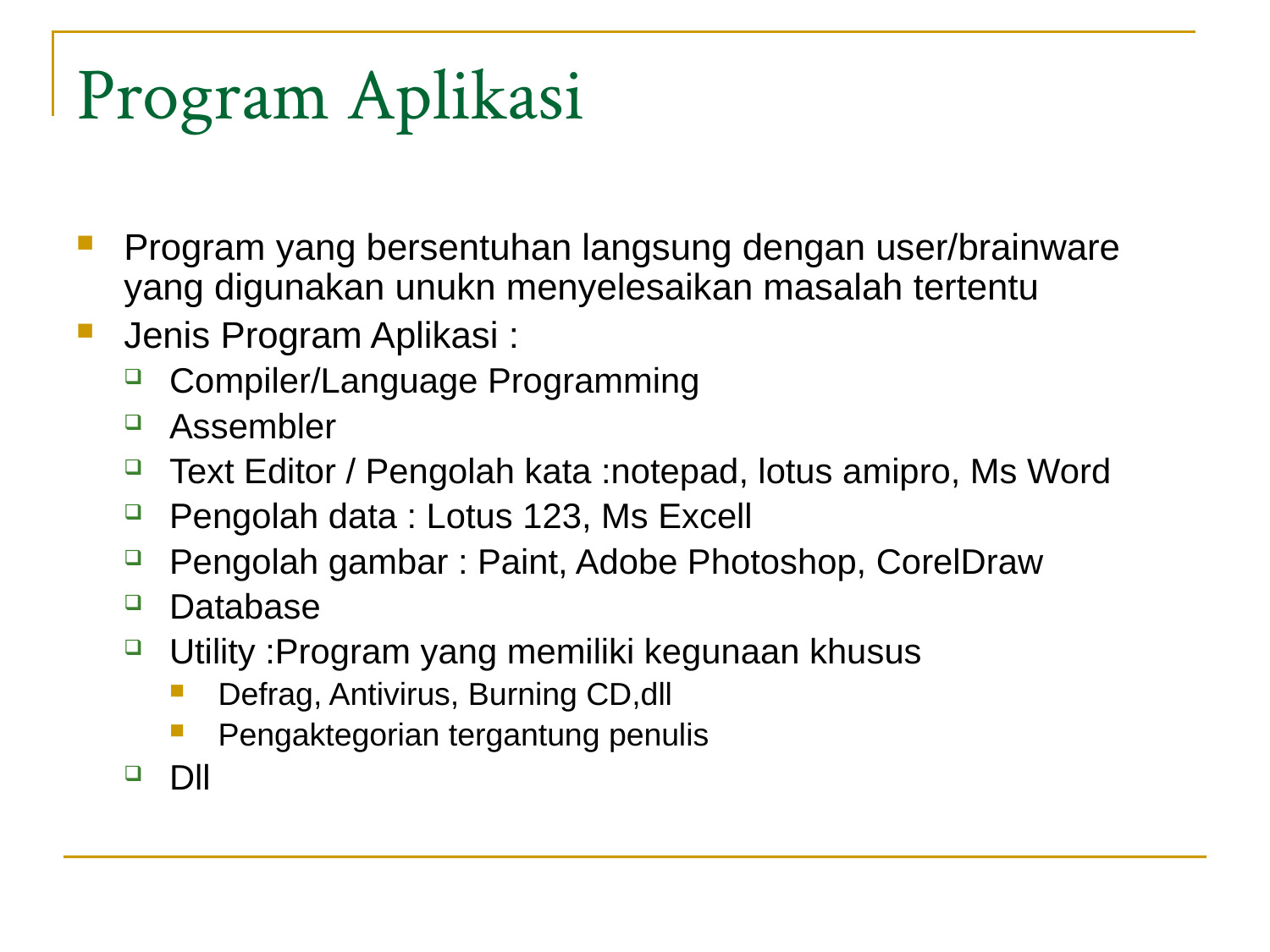

# Program Aplikasi
Program yang bersentuhan langsung dengan user/brainware yang digunakan unukn menyelesaikan masalah tertentu
Jenis Program Aplikasi :
Compiler/Language Programming
Assembler
Text Editor / Pengolah kata :notepad, lotus amipro, Ms Word
Pengolah data : Lotus 123, Ms Excell
Pengolah gambar : Paint, Adobe Photoshop, CorelDraw
Database
Utility :Program yang memiliki kegunaan khusus
Defrag, Antivirus, Burning CD,dll
Pengaktegorian tergantung penulis
Dll